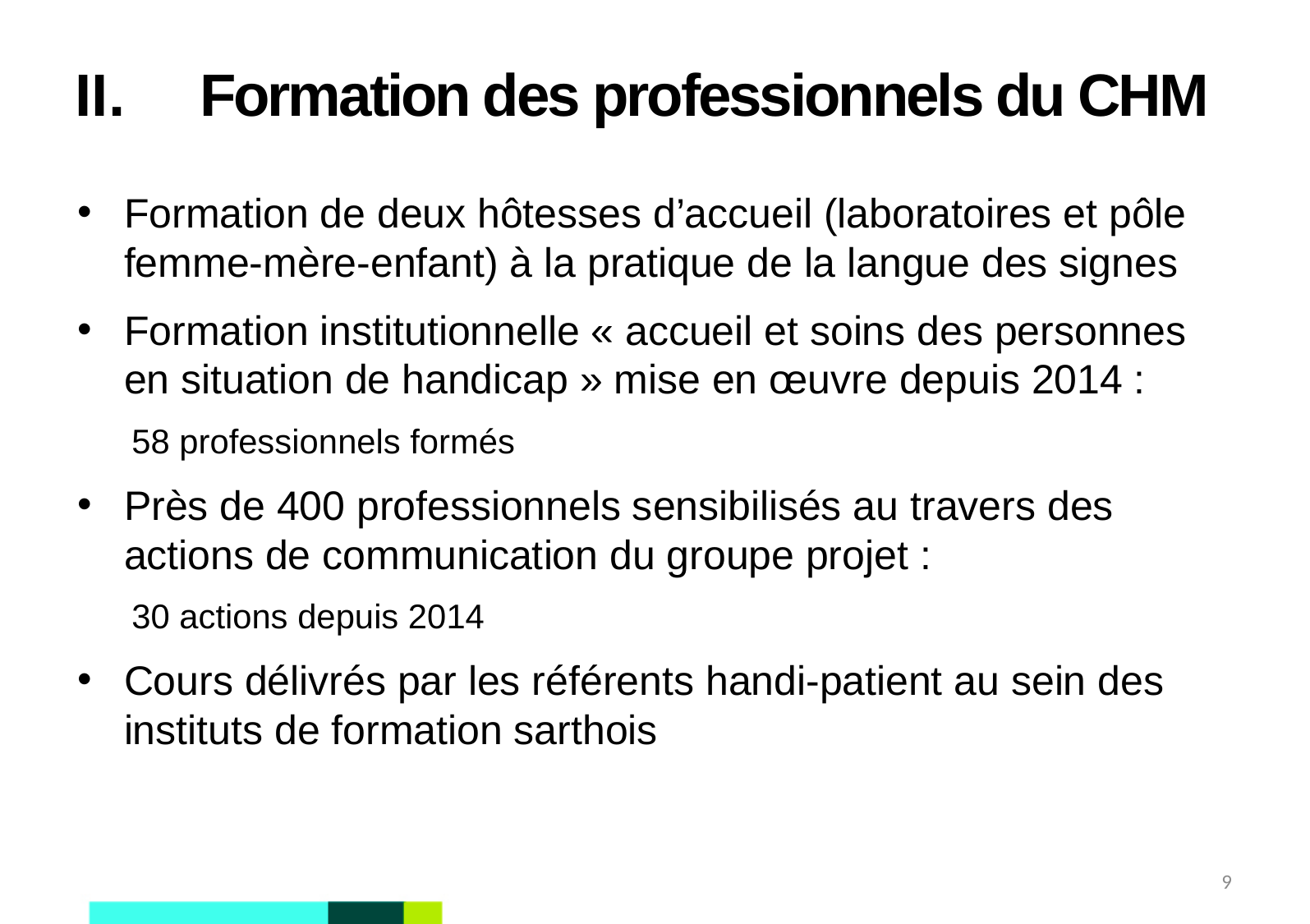

# Formation des professionnels du CHM
Formation de deux hôtesses d’accueil (laboratoires et pôle femme-mère-enfant) à la pratique de la langue des signes
Formation institutionnelle « accueil et soins des personnes en situation de handicap » mise en œuvre depuis 2014 :
58 professionnels formés
Près de 400 professionnels sensibilisés au travers des actions de communication du groupe projet :
30 actions depuis 2014
Cours délivrés par les référents handi-patient au sein des instituts de formation sarthois
9